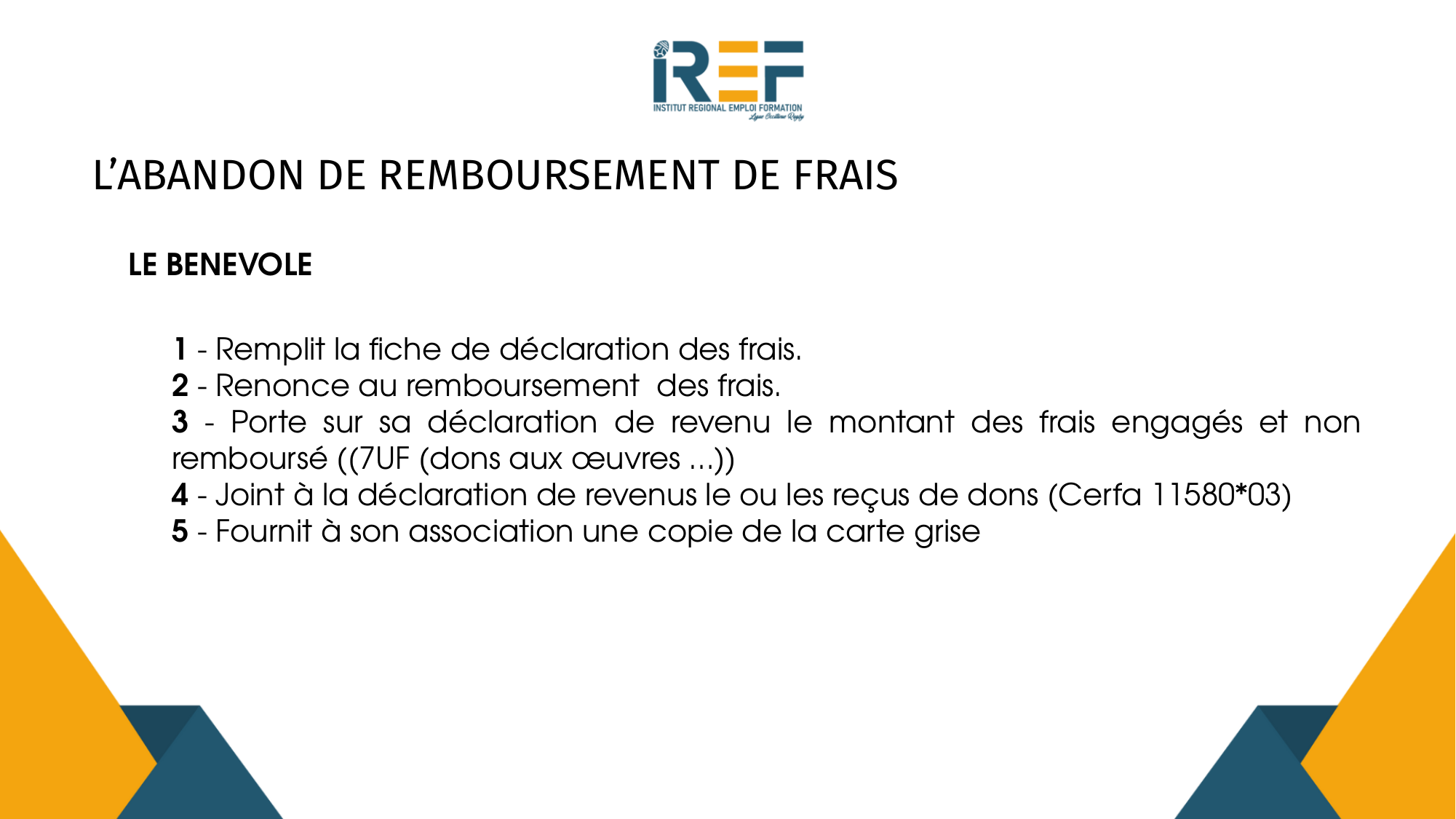

# L’ABANDON DE REMBOURSEMENT DE FRAIS
LE BENEVOLE

1 - Remplit la fiche de déclaration des frais.
2 - Renonce au remboursement  des frais.
3 - Porte sur sa déclaration de revenu le montant des frais engagés et non remboursé ((7UF (dons aux œuvres …))
4 - Joint à la déclaration de revenus le ou les reçus de dons (Cerfa 11580*03)
5 - Fournit à son association une copie de la carte grise